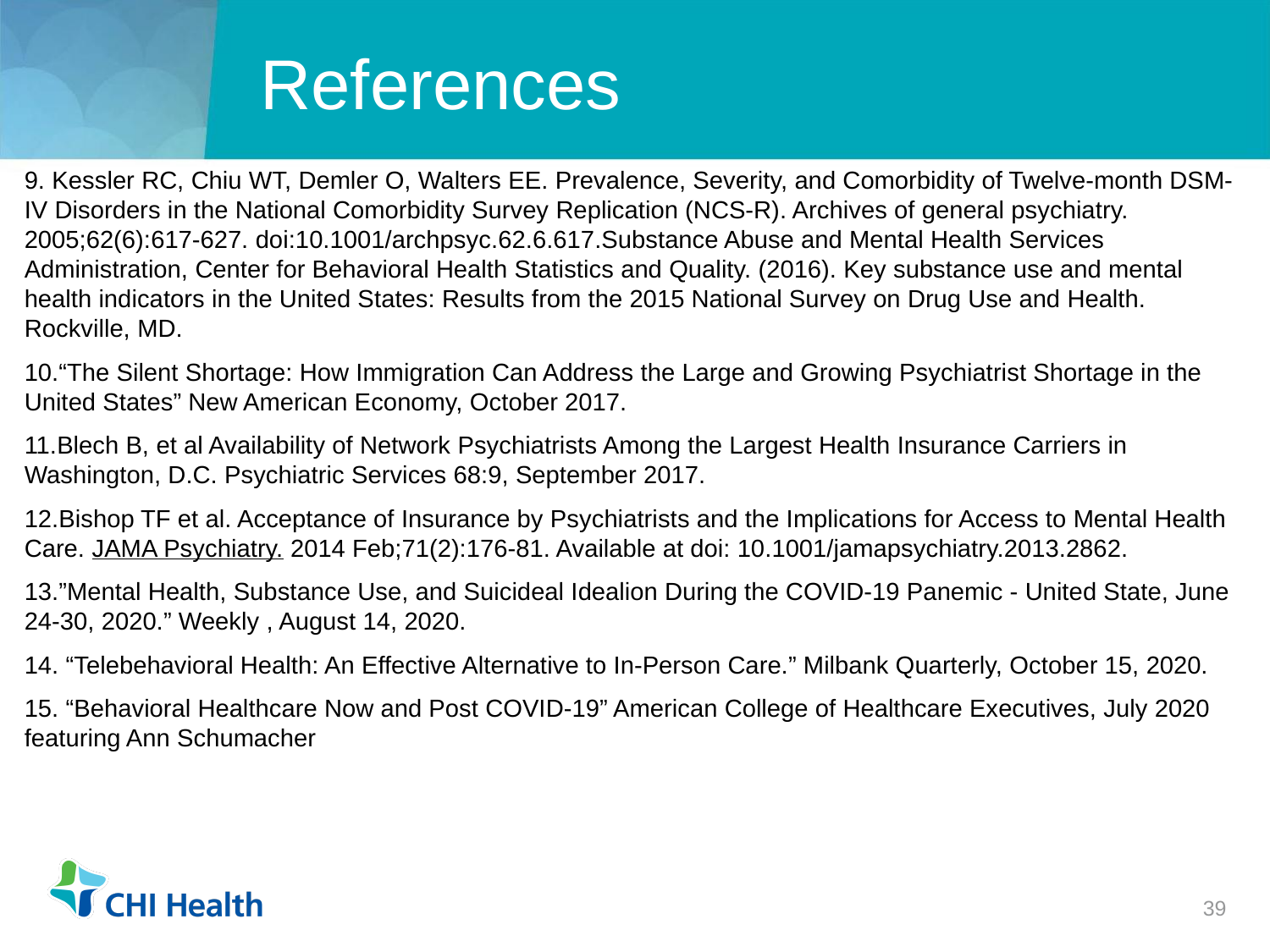

# References
9. Kessler RC, Chiu WT, Demler O, Walters EE. Prevalence, Severity, and Comorbidity of Twelve-month DSM-IV Disorders in the National Comorbidity Survey Replication (NCS-R). Archives of general psychiatry. 2005;62(6):617-627. doi:10.1001/archpsyc.62.6.617.Substance Abuse and Mental Health Services Administration, Center for Behavioral Health Statistics and Quality. (2016). Key substance use and mental health indicators in the United States: Results from the 2015 National Survey on Drug Use and Health. Rockville, MD.
10.“The Silent Shortage: How Immigration Can Address the Large and Growing Psychiatrist Shortage in the United States” New American Economy, October 2017.
11.Blech B, et al Availability of Network Psychiatrists Among the Largest Health Insurance Carriers in Washington, D.C. Psychiatric Services 68:9, September 2017.
12.Bishop TF et al. Acceptance of Insurance by Psychiatrists and the Implications for Access to Mental Health Care. JAMA Psychiatry. 2014 Feb;71(2):176-81. Available at doi: 10.1001/jamapsychiatry.2013.2862.
13.”Mental Health, Substance Use, and Suicideal Idealion During the COVID-19 Panemic - United State, June 24-30, 2020.” Weekly , August 14, 2020.
14. “Telebehavioral Health: An Effective Alternative to In-Person Care.” Milbank Quarterly, October 15, 2020.
15. “Behavioral Healthcare Now and Post COVID-19” American College of Healthcare Executives, July 2020 featuring Ann Schumacher